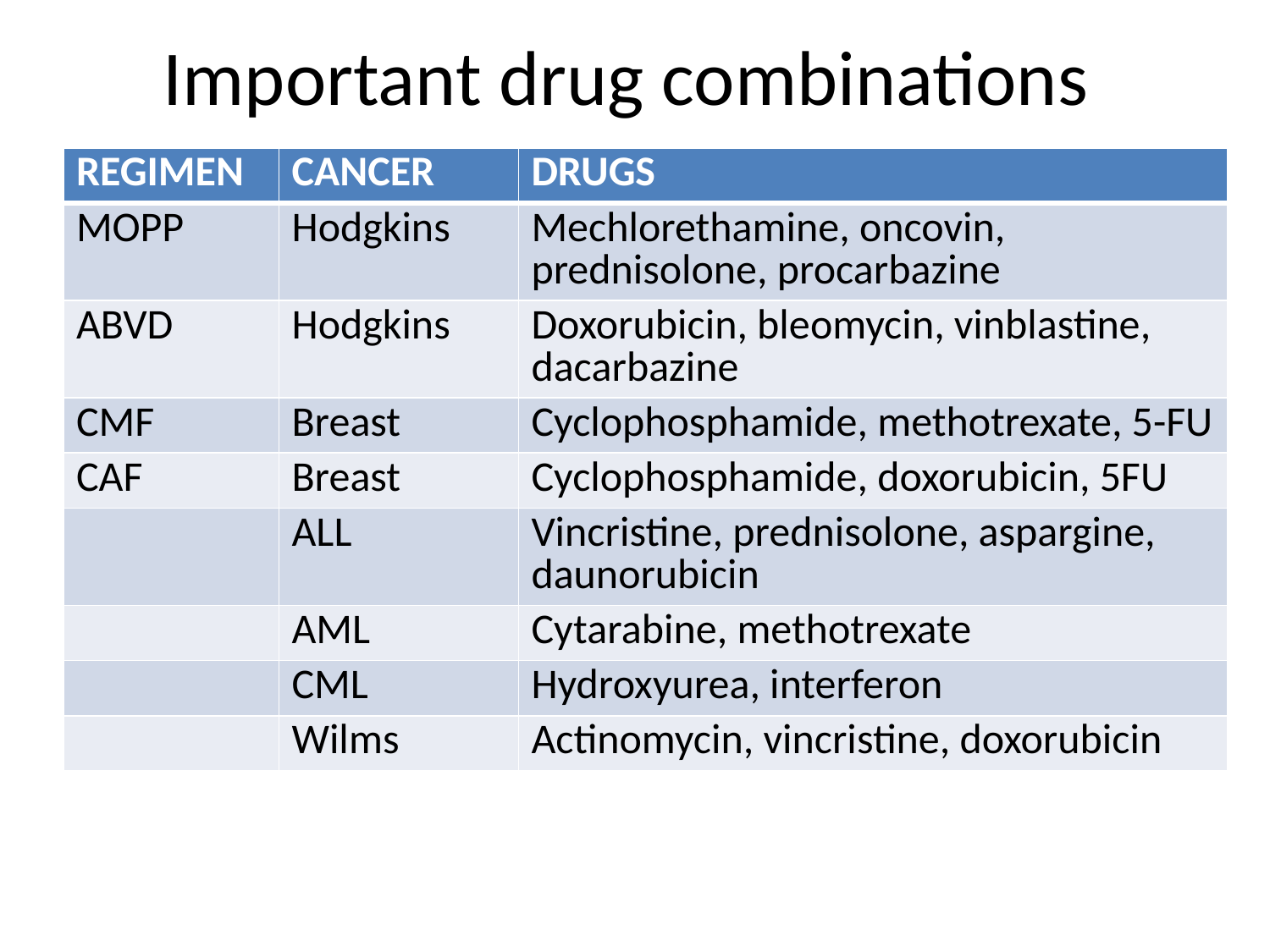

# Important drug combinations
| REGIMEN | CANCER | DRUGS |
| --- | --- | --- |
| MOPP | Hodgkins | Mechlorethamine, oncovin, prednisolone, procarbazine |
| ABVD | Hodgkins | Doxorubicin, bleomycin, vinblastine, dacarbazine |
| CMF | Breast | Cyclophosphamide, methotrexate, 5-FU |
| CAF | Breast | Cyclophosphamide, doxorubicin, 5FU |
|  | ALL | Vincristine, prednisolone, aspargine, daunorubicin |
|  | AML | Cytarabine, methotrexate |
|  | CML | Hydroxyurea, interferon |
|  | Wilms | Actinomycin, vincristine, doxorubicin |